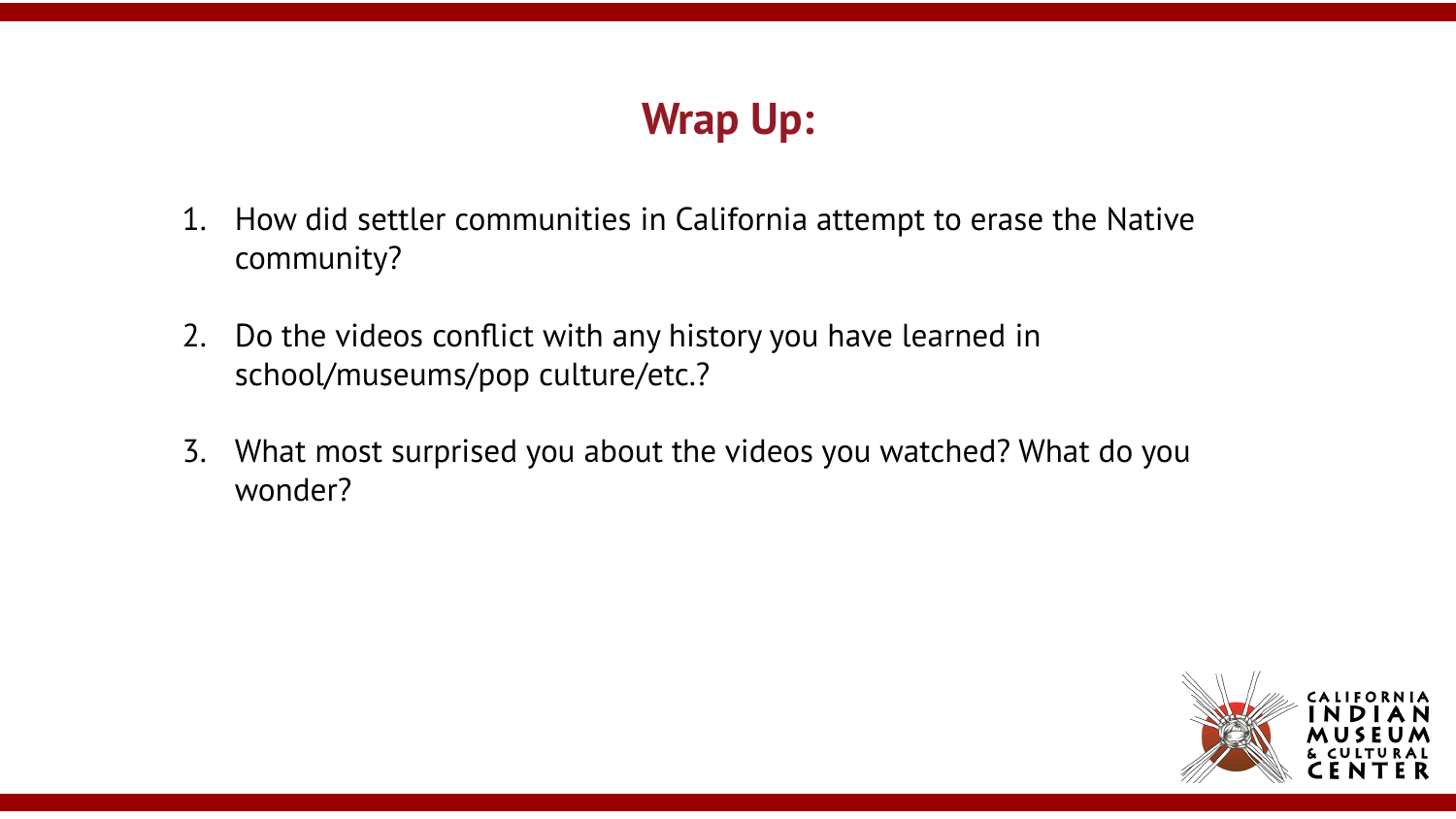

# Wrap Up:
How did settler communities in California attempt to erase the Native community?

Do the videos conflict with any history you have learned in school/museums/pop culture/etc.?

What most surprised you about the videos you watched? What do you wonder?